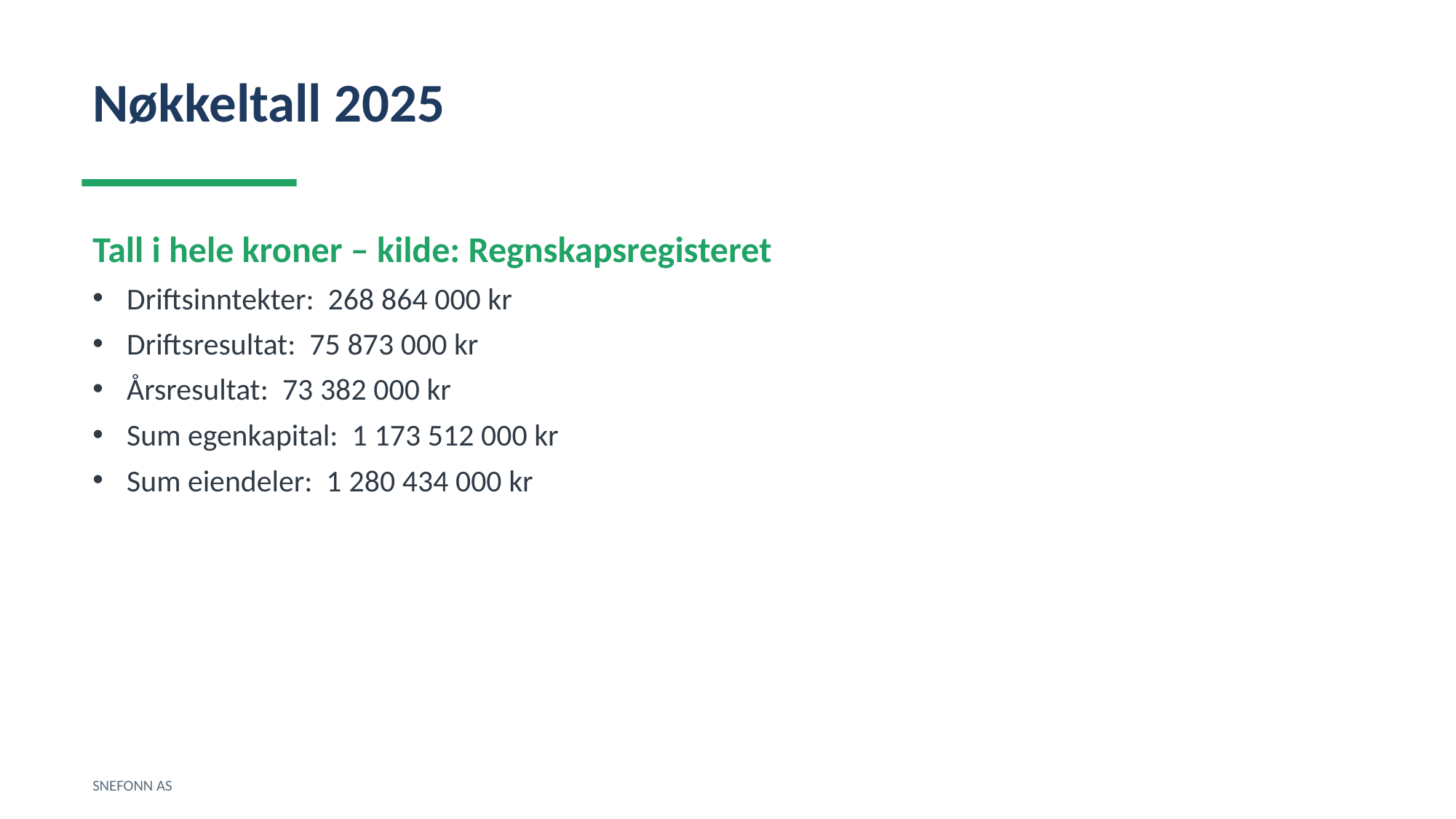

Nøkkeltall 2025

Tall i hele kroner – kilde: Regnskapsregisteret
Driftsinntekter:  268 864 000 kr
Driftsresultat:  75 873 000 kr
Årsresultat:  73 382 000 kr
Sum egenkapital:  1 173 512 000 kr
Sum eiendeler:  1 280 434 000 kr
SNEFONN AS